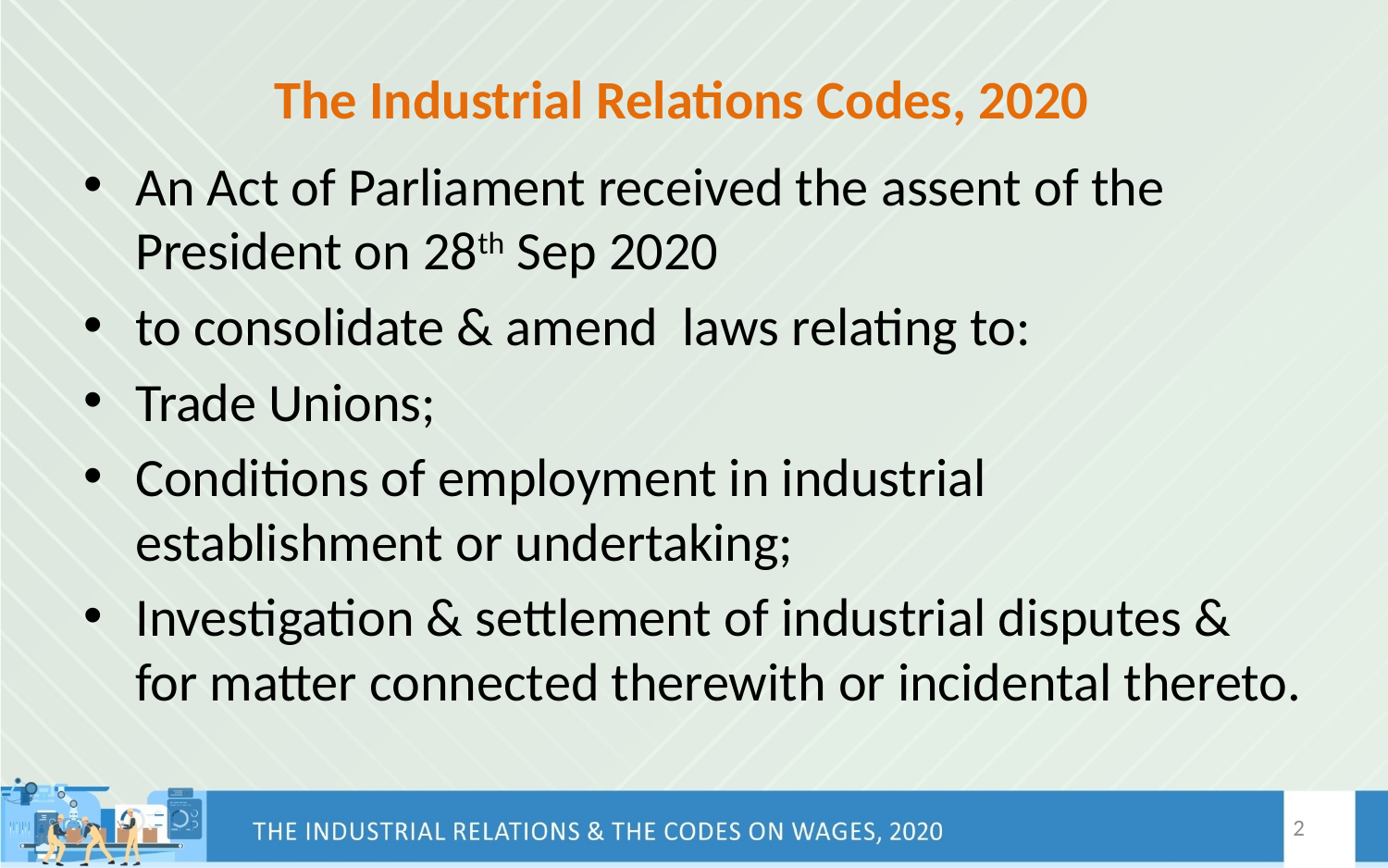

# The Industrial Relations Codes, 2020
An Act of Parliament received the assent of the President on 28th Sep 2020
to consolidate & amend  laws relating to:
Trade Unions;
Conditions of employment in industrial establishment or undertaking;
Investigation & settlement of industrial disputes & for matter connected therewith or incidental thereto.

2